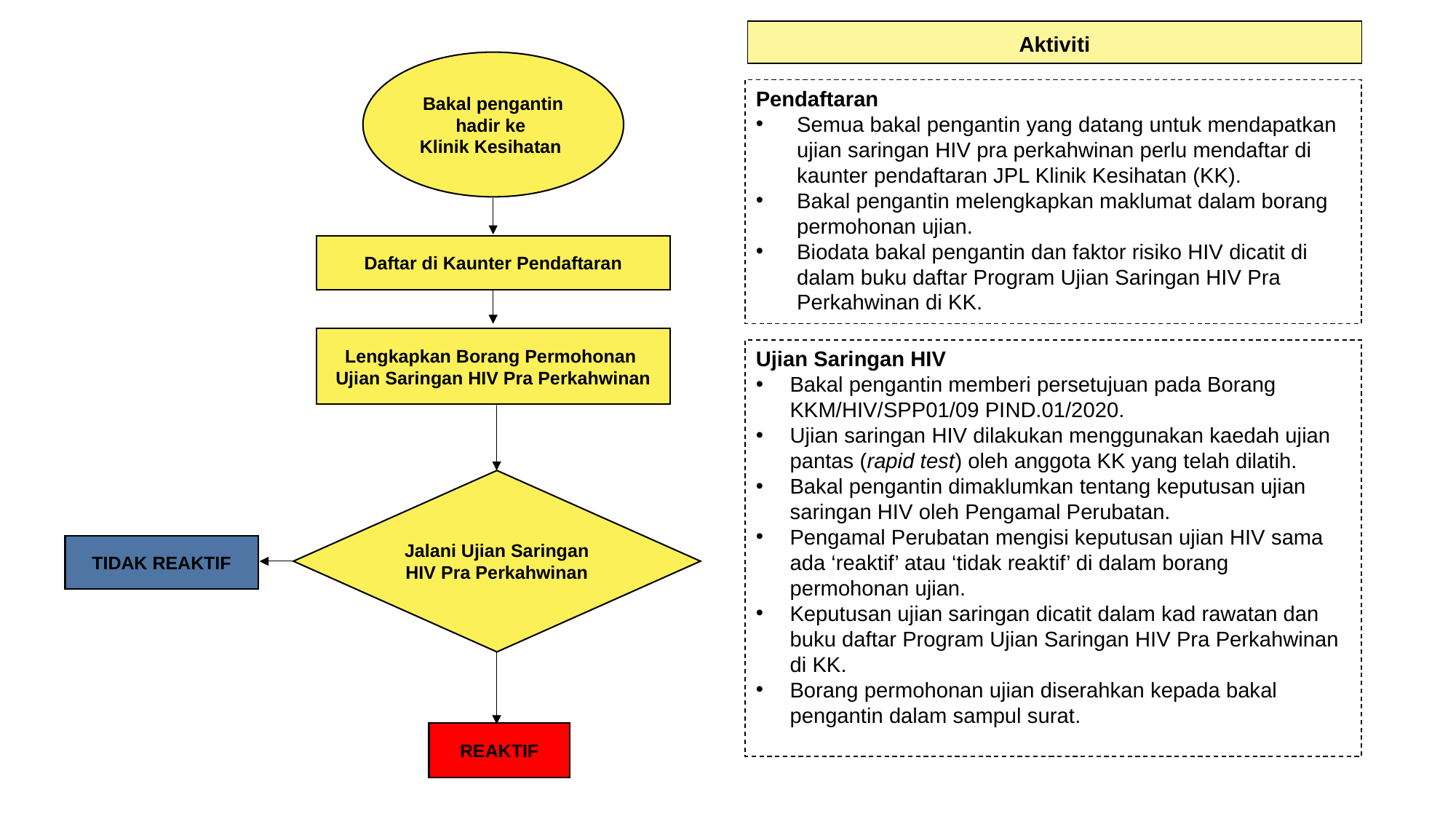

Aktiviti
Bakal pengantin hadir ke
Klinik Kesihatan
Daftar di Kaunter Pendaftaran
Lengkapkan Borang Permohonan
Ujian Saringan HIV Pra Perkahwinan
Jalani Ujian Saringan HIV Pra Perkahwinan
TIDAK REAKTIF
REAKTIF
Pendaftaran
Semua bakal pengantin yang datang untuk mendapatkan ujian saringan HIV pra perkahwinan perlu mendaftar di kaunter pendaftaran JPL Klinik Kesihatan (KK).
Bakal pengantin melengkapkan maklumat dalam borang permohonan ujian.
Biodata bakal pengantin dan faktor risiko HIV dicatit di dalam buku daftar Program Ujian Saringan HIV Pra Perkahwinan di KK.

Ujian Saringan HIV
Bakal pengantin memberi persetujuan pada Borang KKM/HIV/SPP01/09 PIND.01/2020.
Ujian saringan HIV dilakukan menggunakan kaedah ujian pantas (rapid test) oleh anggota KK yang telah dilatih.
Bakal pengantin dimaklumkan tentang keputusan ujian saringan HIV oleh Pengamal Perubatan.
Pengamal Perubatan mengisi keputusan ujian HIV sama ada ‘reaktif’ atau ‘tidak reaktif’ di dalam borang permohonan ujian.
Keputusan ujian saringan dicatit dalam kad rawatan dan buku daftar Program Ujian Saringan HIV Pra Perkahwinan di KK.
Borang permohonan ujian diserahkan kepada bakal pengantin dalam sampul surat.